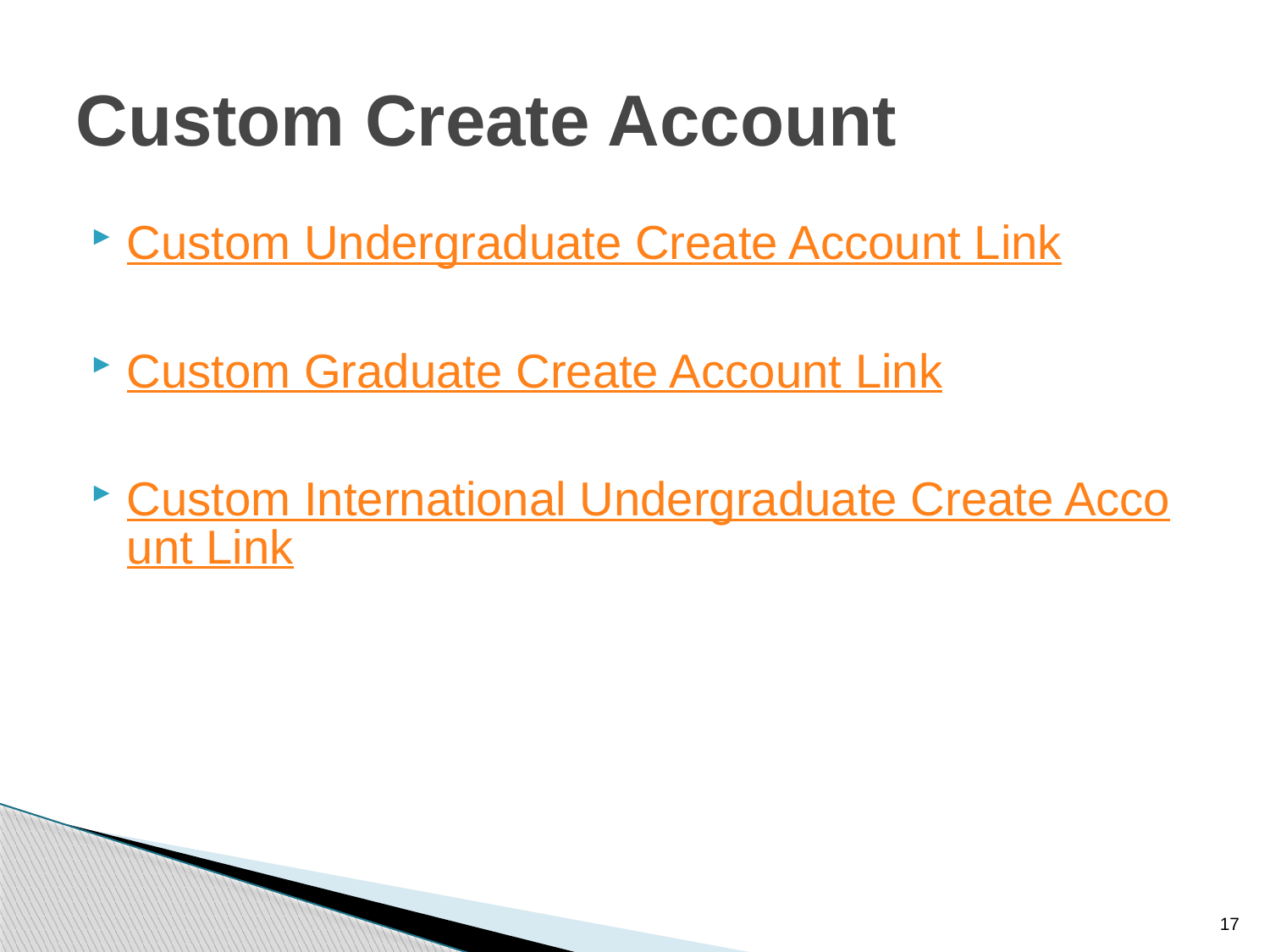

# Custom Create Account
Custom Undergraduate Create Account Link

Custom Graduate Create Account Link

Custom International Undergraduate Create Account Link
17